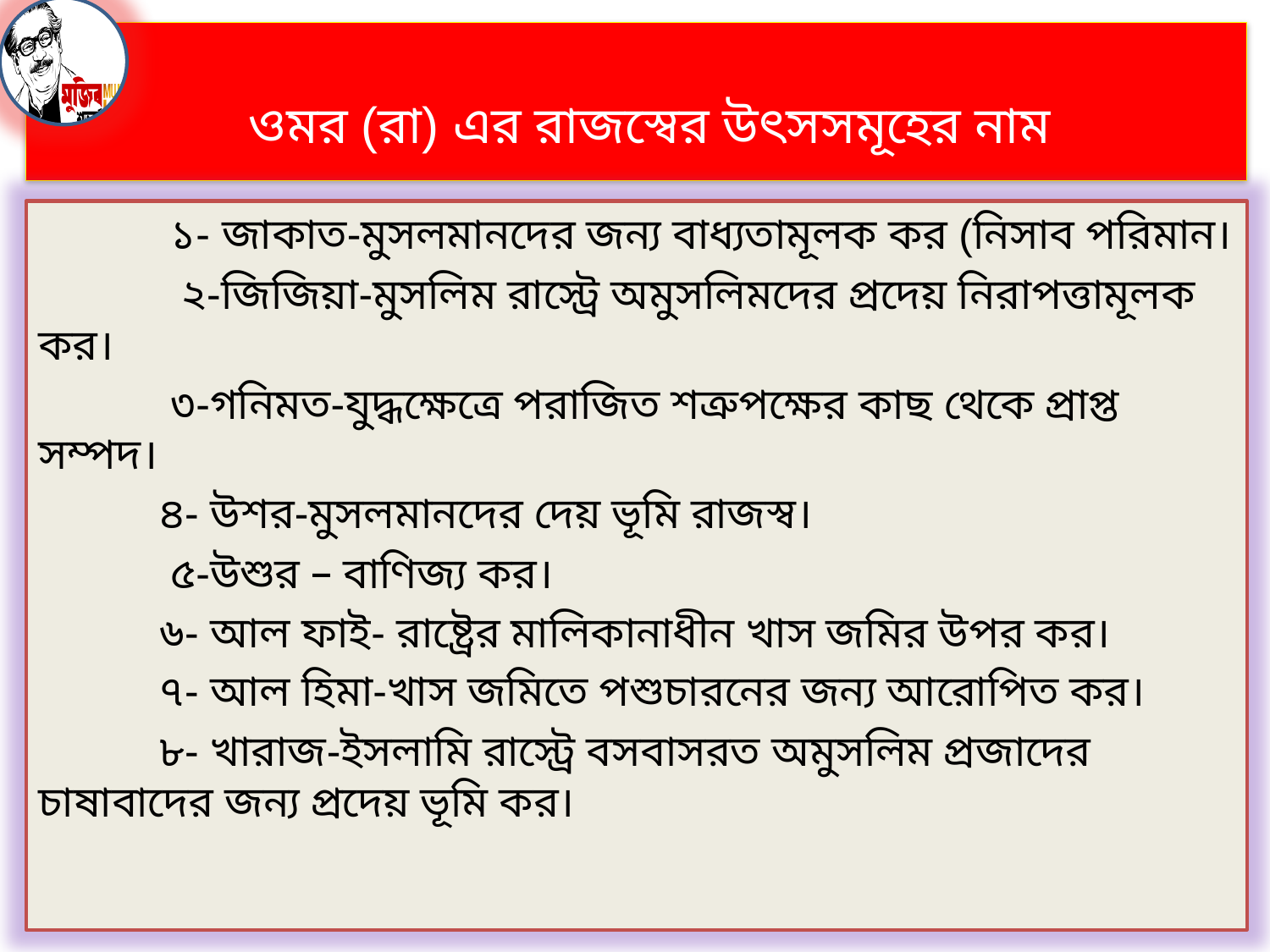

ওমর (রা) এর রাজস্বের উৎসসমূহের নাম
            ১- জাকাত-মুসলমানদের জন্য বাধ্যতামূলক কর (নিসাব পরিমান।
             ২-জিজিয়া-মুসলিম রাস্ট্রে অমুসলিমদের প্রদেয় নিরাপত্তামূলক কর।
            ৩-গনিমত-যুদ্ধক্ষেত্রে পরাজিত শত্রুপক্ষের কাছ থেকে প্রাপ্ত সম্পদ।
           ৪- উশর-মুসলমানদের দেয় ভূমি রাজস্ব।
            ৫-উশুর – বাণিজ্য কর।
           ৬- আল ফাই- রাষ্ট্রের মালিকানাধীন খাস জমির উপর কর।
           ৭- আল হিমা-খাস জমিতে পশুচারনের জন্য আরোপিত কর।
           ৮- খারাজ-ইসলামি রাস্ট্রে বসবাসরত অমুসলিম প্রজাদের চাষাবাদের জন্য প্রদেয় ভূমি কর।